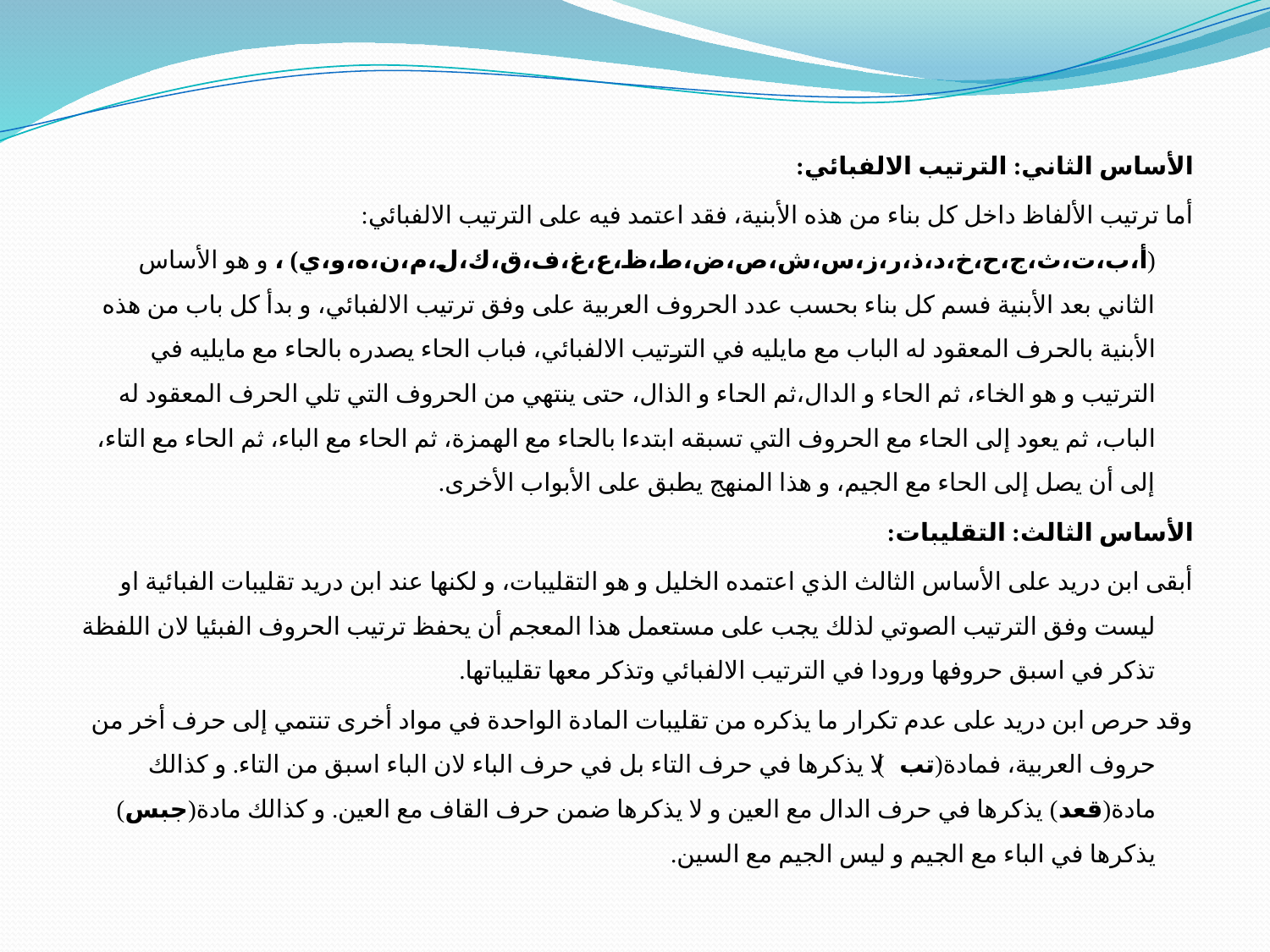

الأساس الثاني: الترتيب الالفبائي:
أما ترتيب الألفاظ داخل كل بناء من هذه الأبنية، فقد اعتمد فيه على الترتيب الالفبائي: (أ،ب،ت،ث،ج،ح،خ،د،ذ،ر،ز،س،ش،ص،ض،ط،ظ،ع،غ،ف،ق،ك،ل،م،ن،ه،و،ي) ، و هو الأساس الثاني بعد الأبنية فسم كل بناء بحسب عدد الحروف العربية على وفق ترتيب الالفبائي، و بدأ كل باب من هذه الأبنية بالحرف المعقود له الباب مع مايليه في الترتيب الالفبائي، فباب الحاء يصدره بالحاء مع مايليه في الترتيب و هو الخاء، ثم الحاء و الدال،ثم الحاء و الذال، حتى ينتهي من الحروف التي تلي الحرف المعقود له الباب، ثم يعود إلى الحاء مع الحروف التي تسبقه ابتدءا بالحاء مع الهمزة، ثم الحاء مع الباء، ثم الحاء مع التاء، إلى أن يصل إلى الحاء مع الجيم، و هذا المنهج يطبق على الأبواب الأخرى.
الأساس الثالث: التقليبات:
أبقى ابن دريد على الأساس الثالث الذي اعتمده الخليل و هو التقليبات، و لكنها عند ابن دريد تقليبات الفبائية او ليست وفق الترتيب الصوتي لذلك يجب على مستعمل هذا المعجم أن يحفظ ترتيب الحروف الفبئيا لان اللفظة تذكر في اسبق حروفها ورودا في الترتيب الالفبائي وتذكر معها تقليباتها.
وقد حرص ابن دريد على عدم تكرار ما يذكره من تقليبات المادة الواحدة في مواد أخرى تنتمي إلى حرف أخر من حروف العربية، فمادة(تب) لا يذكرها في حرف التاء بل في حرف الباء لان الباء اسبق من التاء. و كذالك مادة(قعد) يذكرها في حرف الدال مع العين و لا يذكرها ضمن حرف القاف مع العين. و كذالك مادة(جبس) يذكرها في الباء مع الجيم و ليس الجيم مع السين.